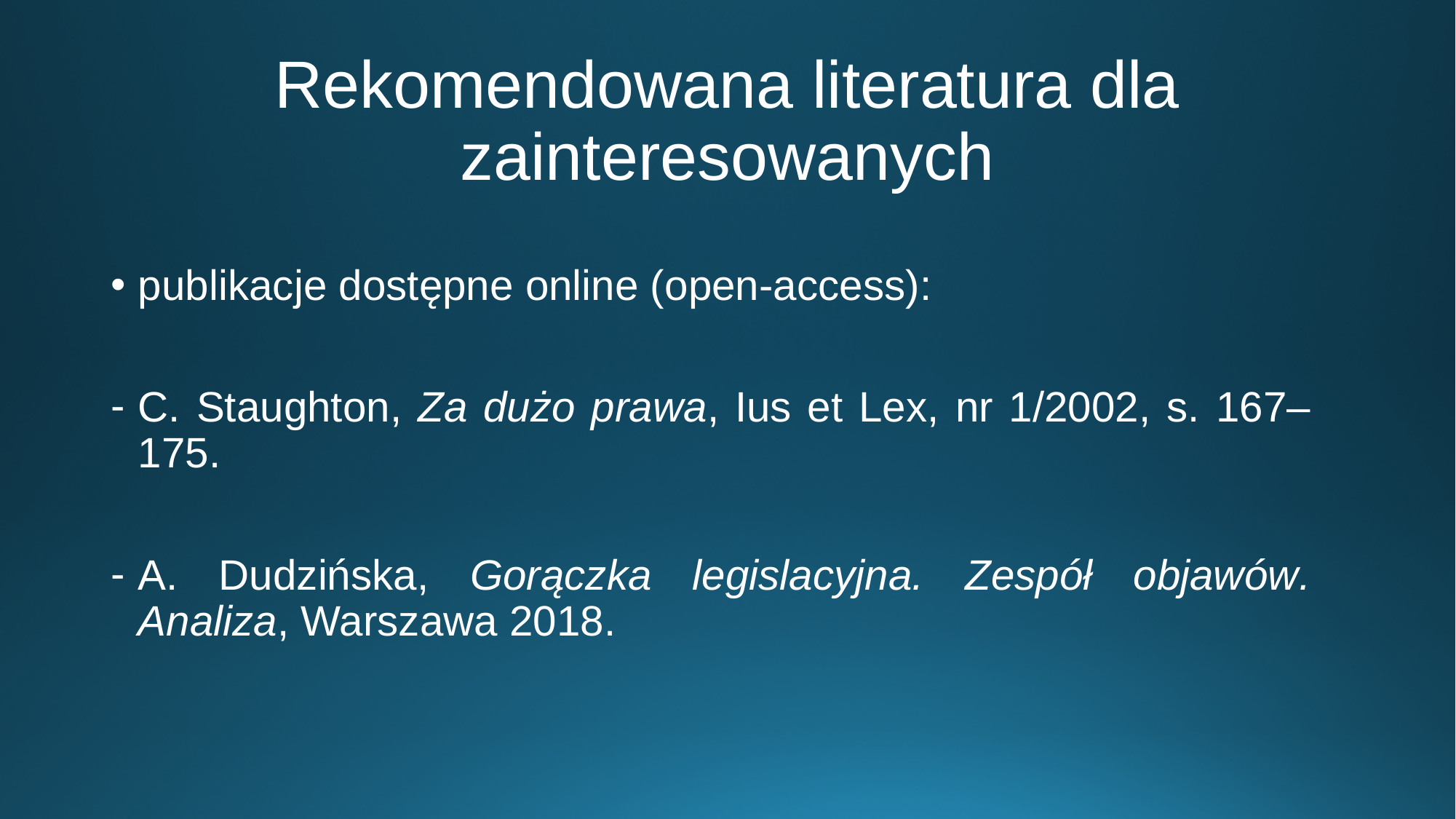

# Rekomendowana literatura dla zainteresowanych
publikacje dostępne online (open-access):

C. Staughton, Za dużo prawa, Ius et Lex, nr 1/2002, s. 167–175.

A. Dudzińska, Gorączka legislacyjna. Zespół objawów. Analiza, Warszawa 2018.